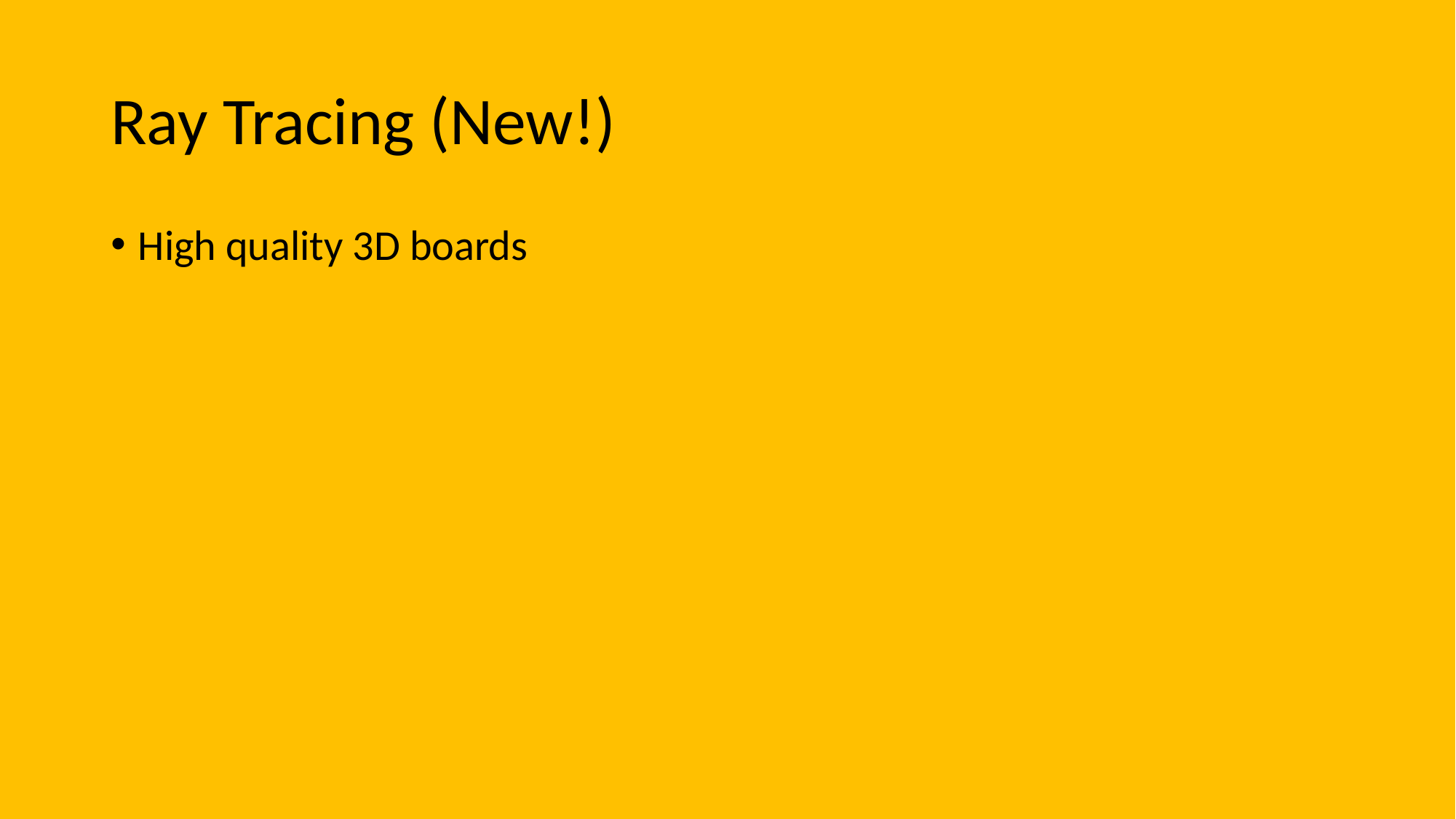

Ray Tracing (New!)
High quality 3D boards